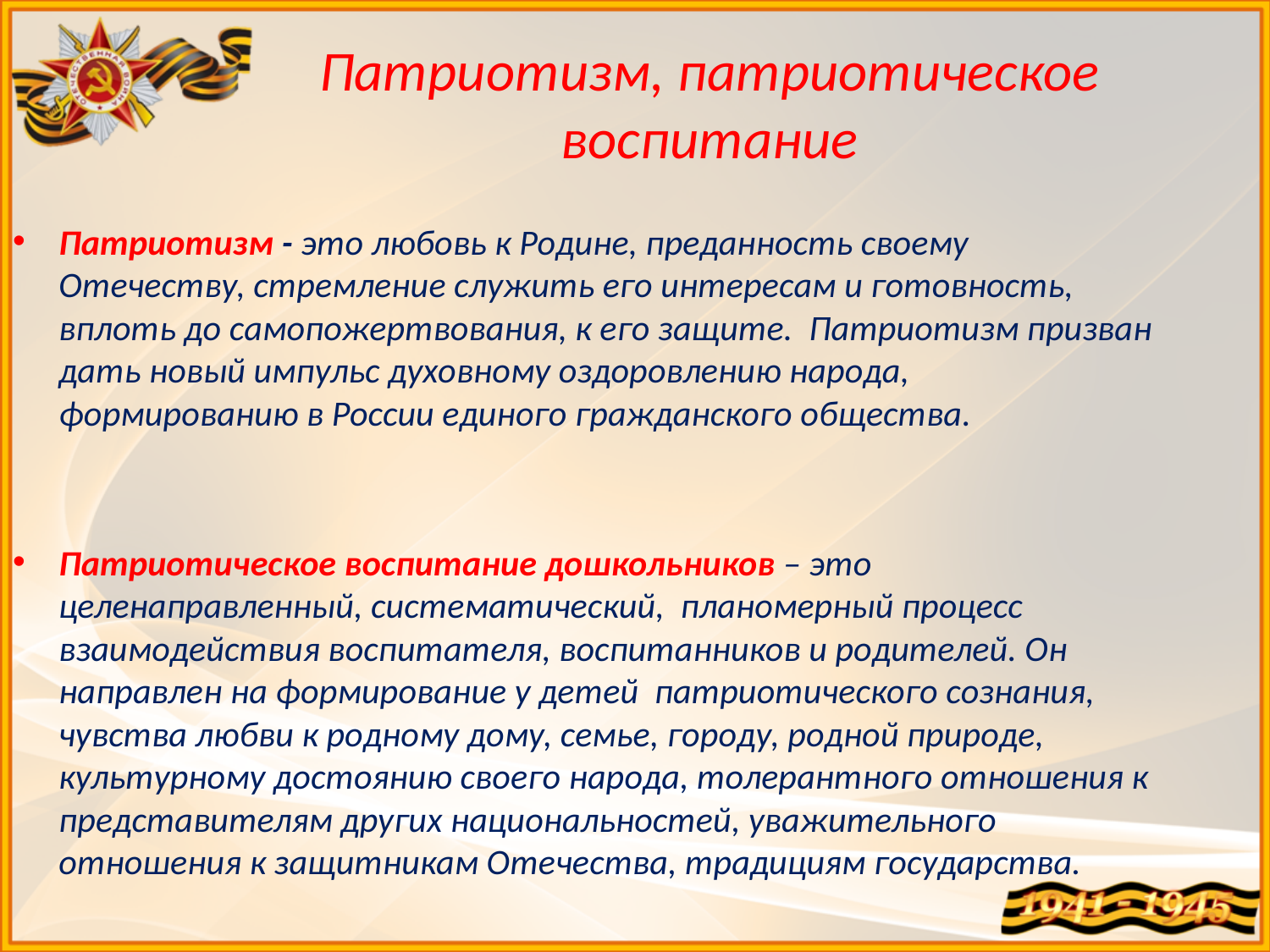

# Патриотизм, патриотическое воспитание

Патриотизм - это любовь к Родине, преданность своему Отечеству, стремление служить его интересам и готовность, вплоть до самопожертвования, к его защите.  Патриотизм призван дать новый импульс духовному оздоровлению народа, формированию в России единого гражданского общества.

Патриотическое воспитание дошкольников – это целенаправленный, систематический,  планомерный процесс взаимодействия воспитателя, воспитанников и родителей. Он  направлен на формирование у детей  патриотического сознания, чувства любви к родному дому, семье, городу, родной природе, культурному достоянию своего народа, толерантного отношения к представителям других национальностей, уважительного отношения к защитникам Отечества, традициям государства.